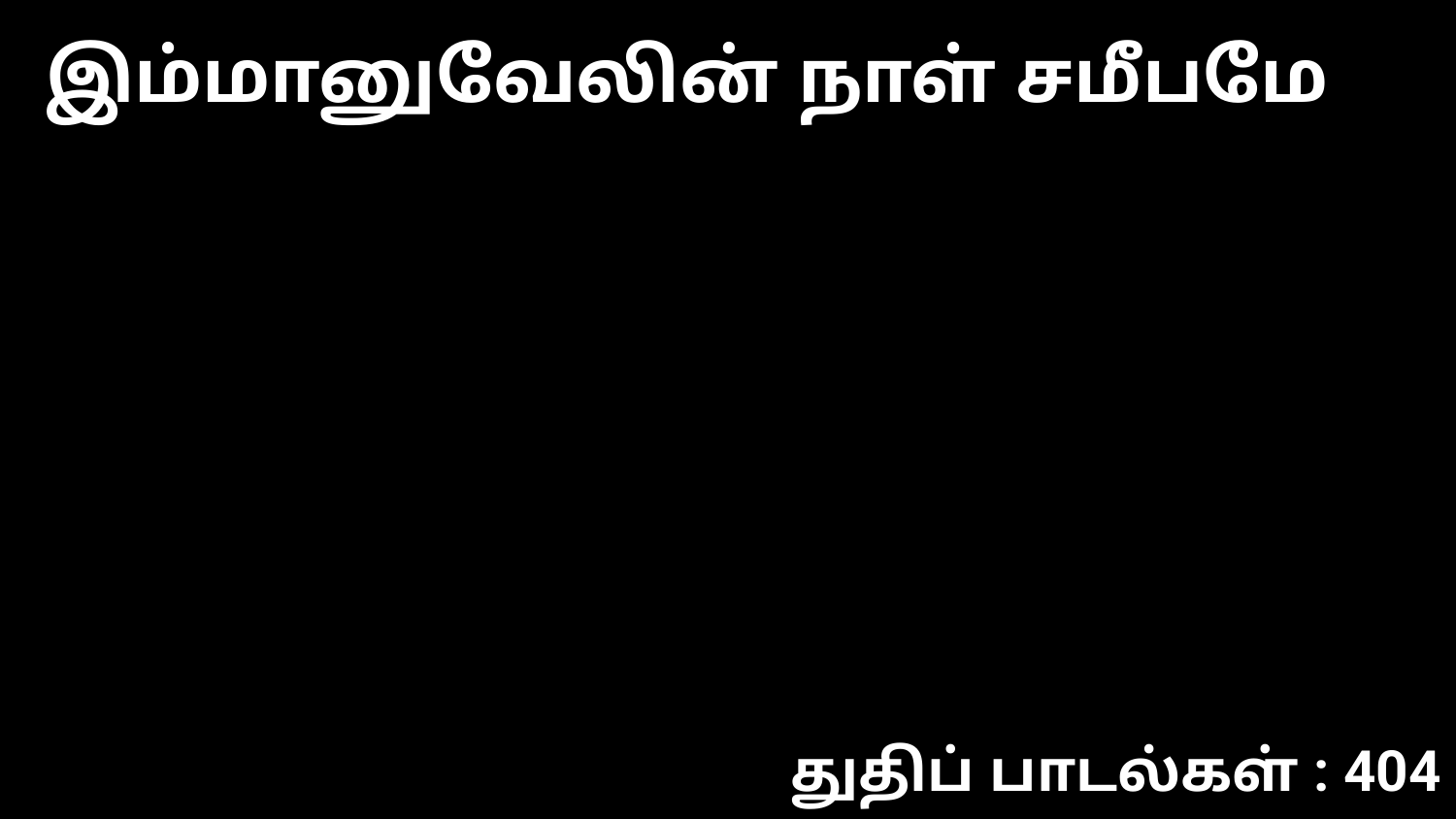

இம்மானுவேலின் நாள் சமீபமே
துதிப் பாடல்கள் : 404